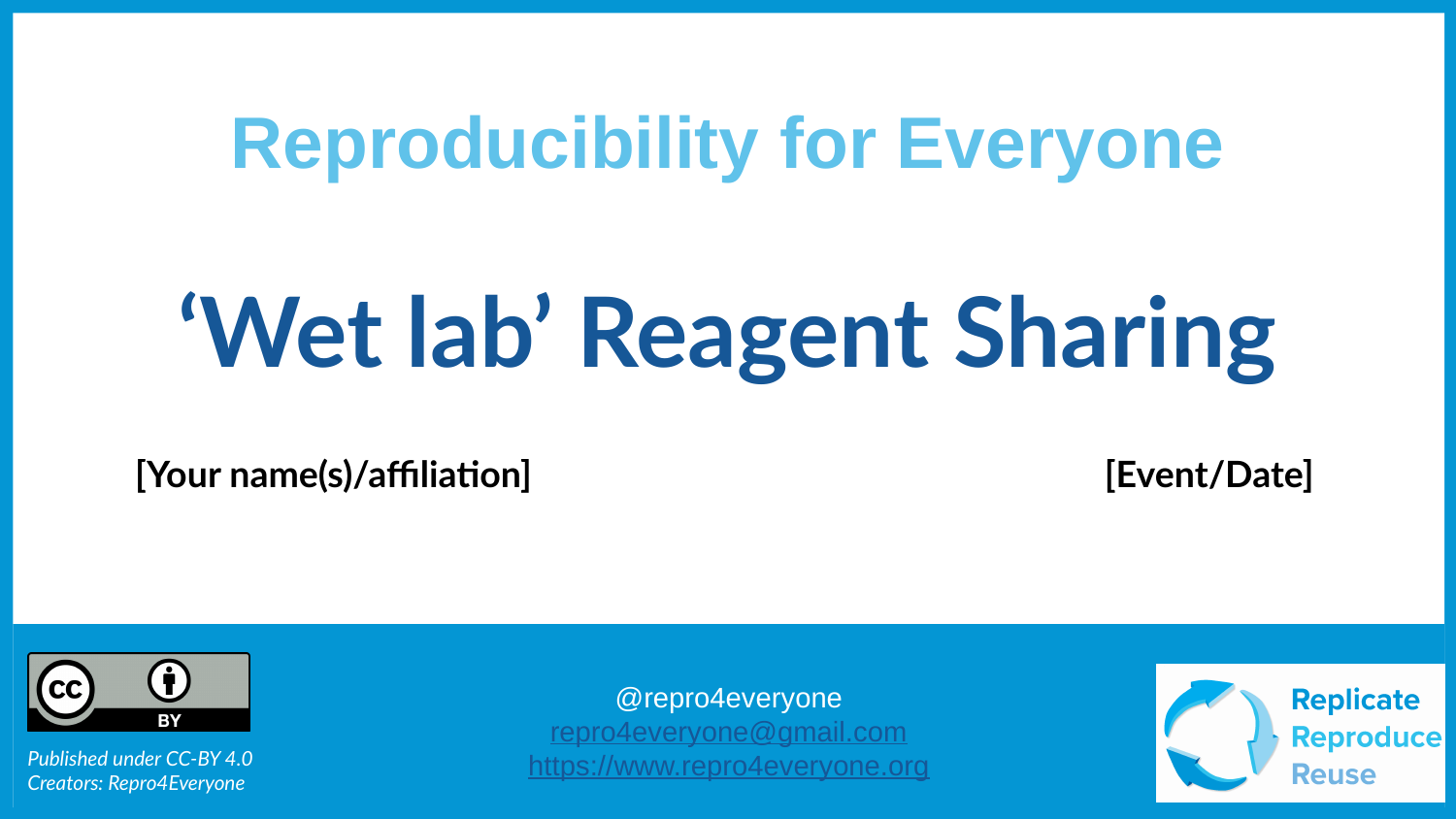

Reproducibility for Everyone

‘Wet lab’ Reagent Sharing
[Your name(s)/affiliation]
[Event/Date]